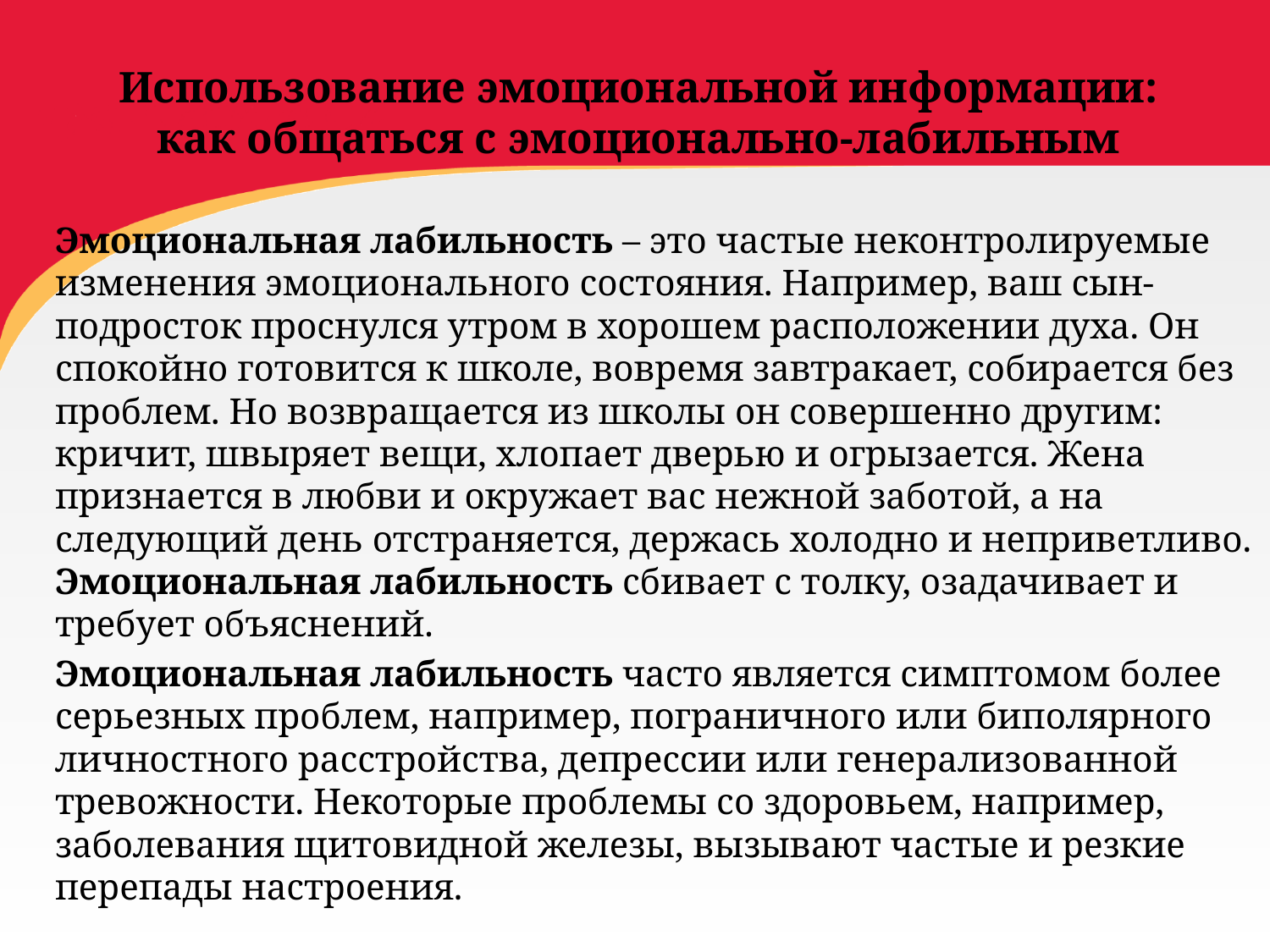

# Использование эмоциональной информации: как общаться с эмоционально-лабильным
Эмоциональная лабильность – это частые неконтролируемые изменения эмоционального состояния. Например, ваш сын-подросток проснулся утром в хорошем расположении духа. Он спокойно готовится к школе, вовремя завтракает, собирается без проблем. Но возвращается из школы он совершенно другим: кричит, швыряет вещи, хлопает дверью и огрызается. Жена признается в любви и окружает вас нежной заботой, а на следующий день отстраняется, держась холодно и неприветливо. Эмоциональная лабильность сбивает с толку, озадачивает и требует объяснений.
Эмоциональная лабильность часто является симптомом более серьезных проблем, например, пограничного или биполярного личностного расстройства, депрессии или генерализованной тревожности. Некоторые проблемы со здоровьем, например, заболевания щитовидной железы, вызывают частые и резкие перепады настроения.